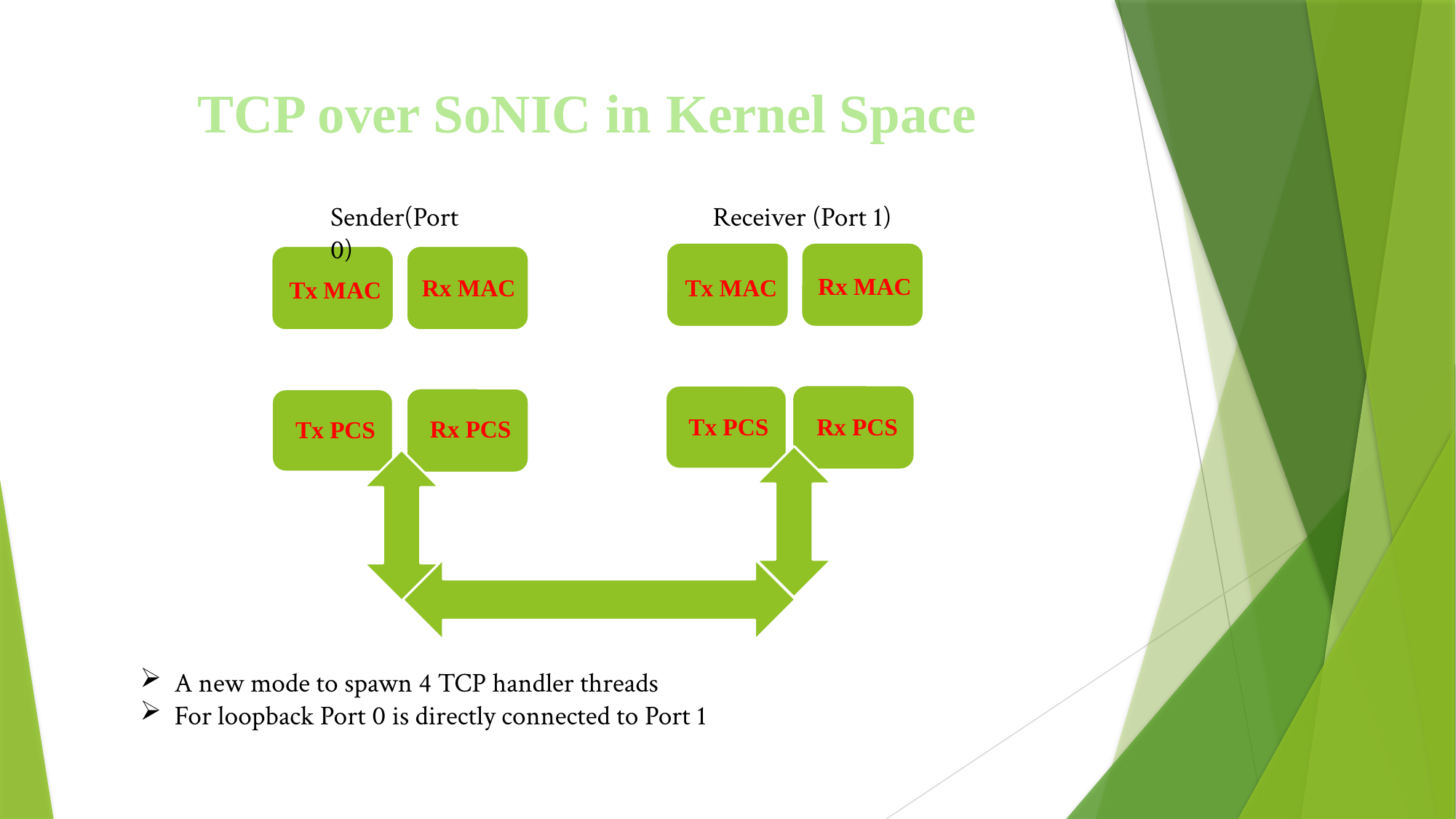

# TCP over SoNIC in Kernel Space
Sender(Port 0)
Receiver (Port 1)

Rx MAC
Rx MAC
Tx MAC
Tx MAC

Tx PCS
Rx PCS
Rx PCS
Tx PCS

A new mode to spawn 4 TCP handler threads
For loopback Port 0 is directly connected to Port 1